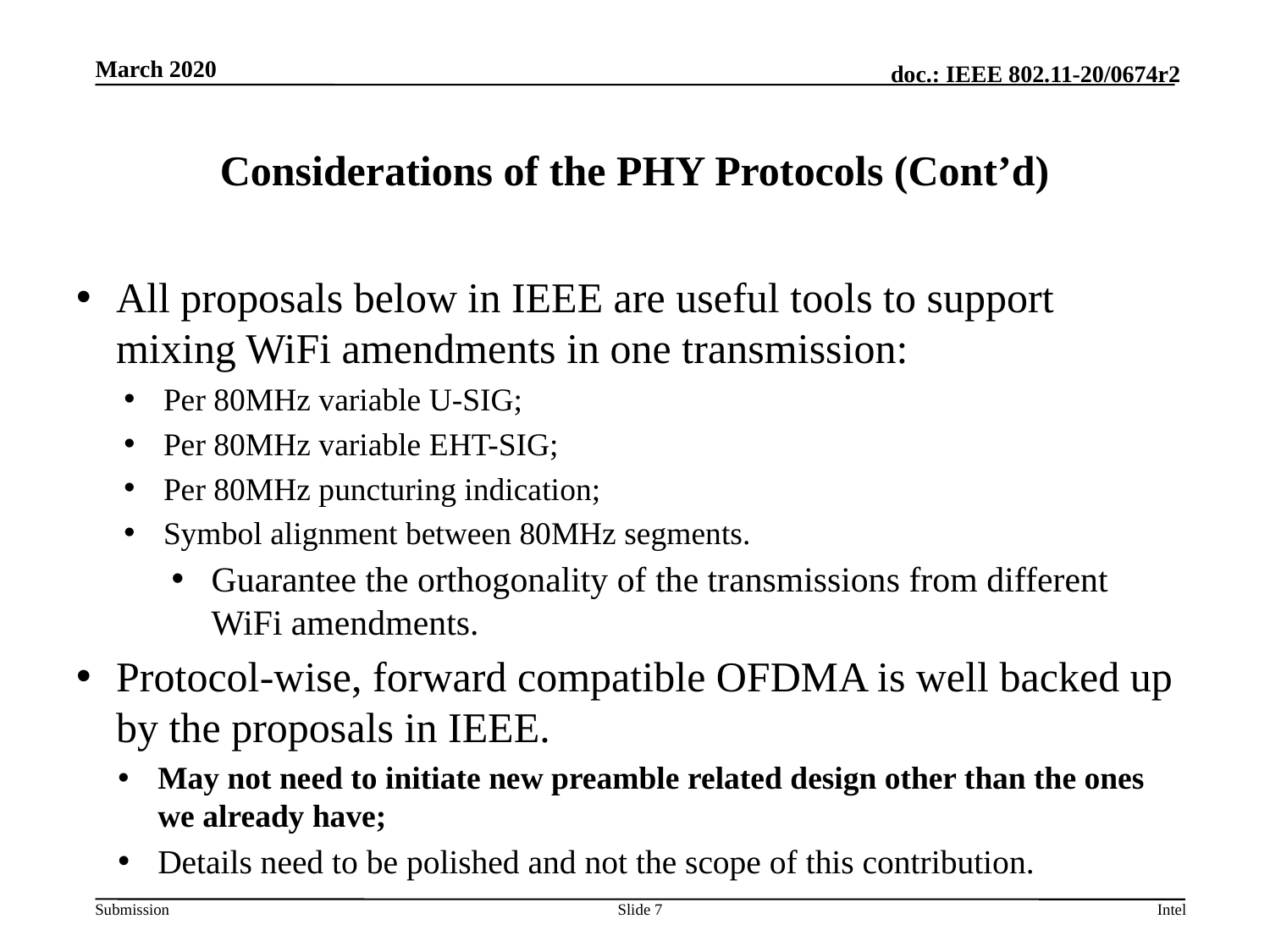

# Considerations of the PHY Protocols (Cont’d)
All proposals below in IEEE are useful tools to support mixing WiFi amendments in one transmission:
Per 80MHz variable U-SIG;
Per 80MHz variable EHT-SIG;
Per 80MHz puncturing indication;
Symbol alignment between 80MHz segments.
Guarantee the orthogonality of the transmissions from different WiFi amendments.
Protocol-wise, forward compatible OFDMA is well backed up by the proposals in IEEE.
May not need to initiate new preamble related design other than the ones we already have;
Details need to be polished and not the scope of this contribution.

Slide 7
Intel